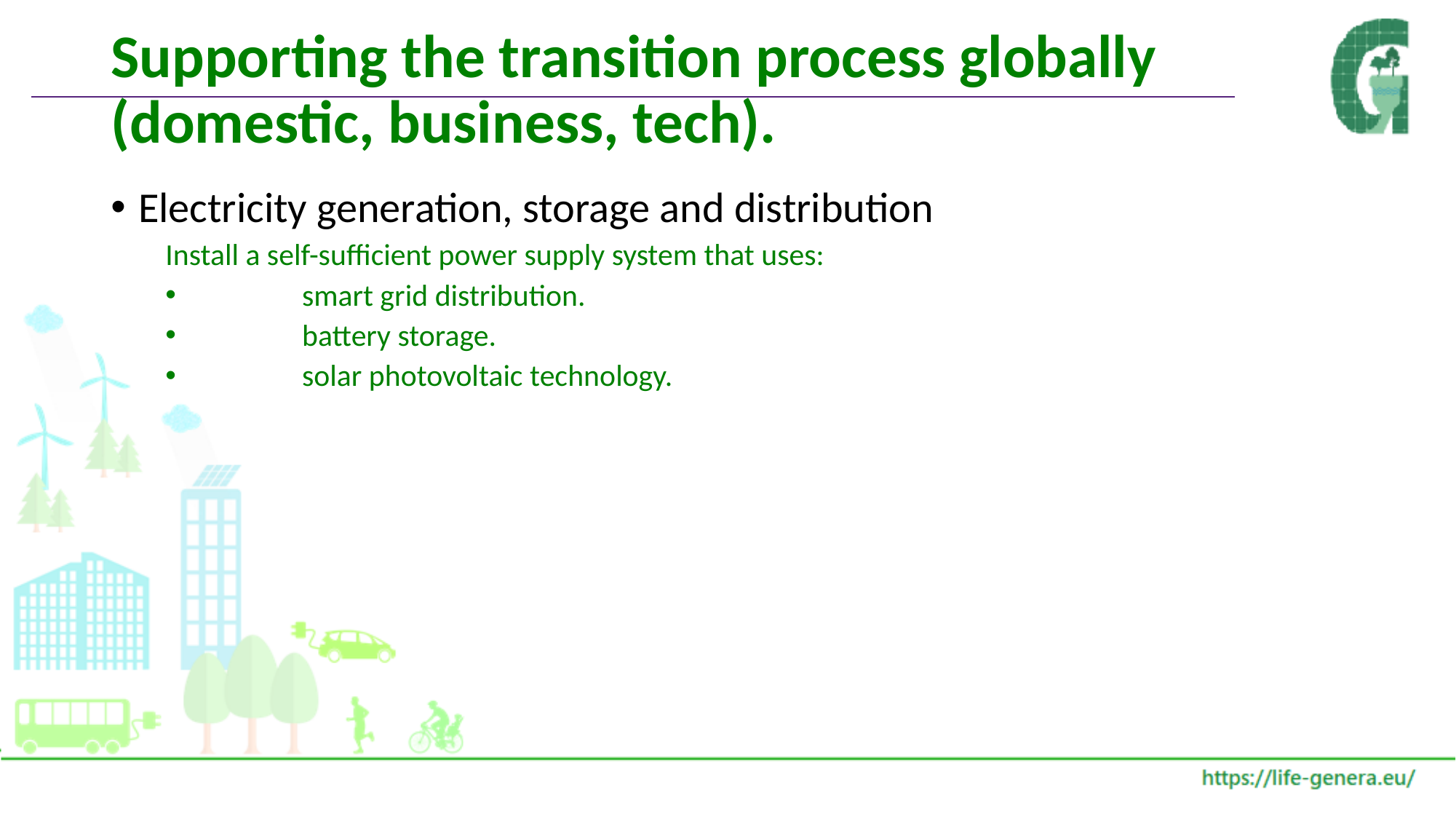

# Supporting the transition process globally (domestic, business, tech).
Electricity generation, storage and distribution
Install a self-sufficient power supply system that uses:
	smart grid distribution.
	battery storage.
	solar photovoltaic technology.